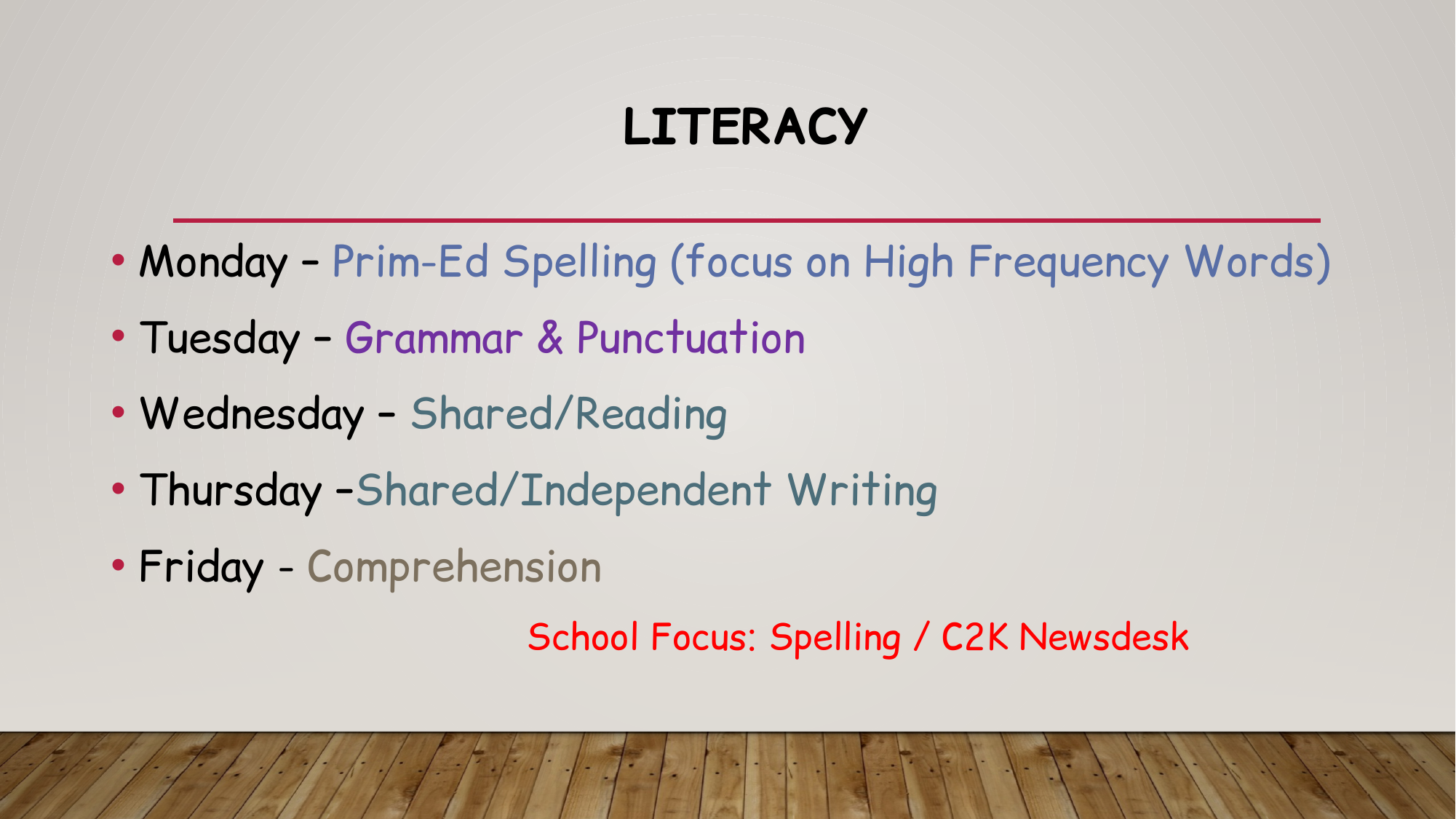

# Literacy
Monday – Prim-Ed Spelling (focus on High Frequency Words)
Tuesday – Grammar & Punctuation
Wednesday – Shared/Reading
Thursday –Shared/Independent Writing
Friday - Comprehension

School Focus: Spelling / C2K Newsdesk